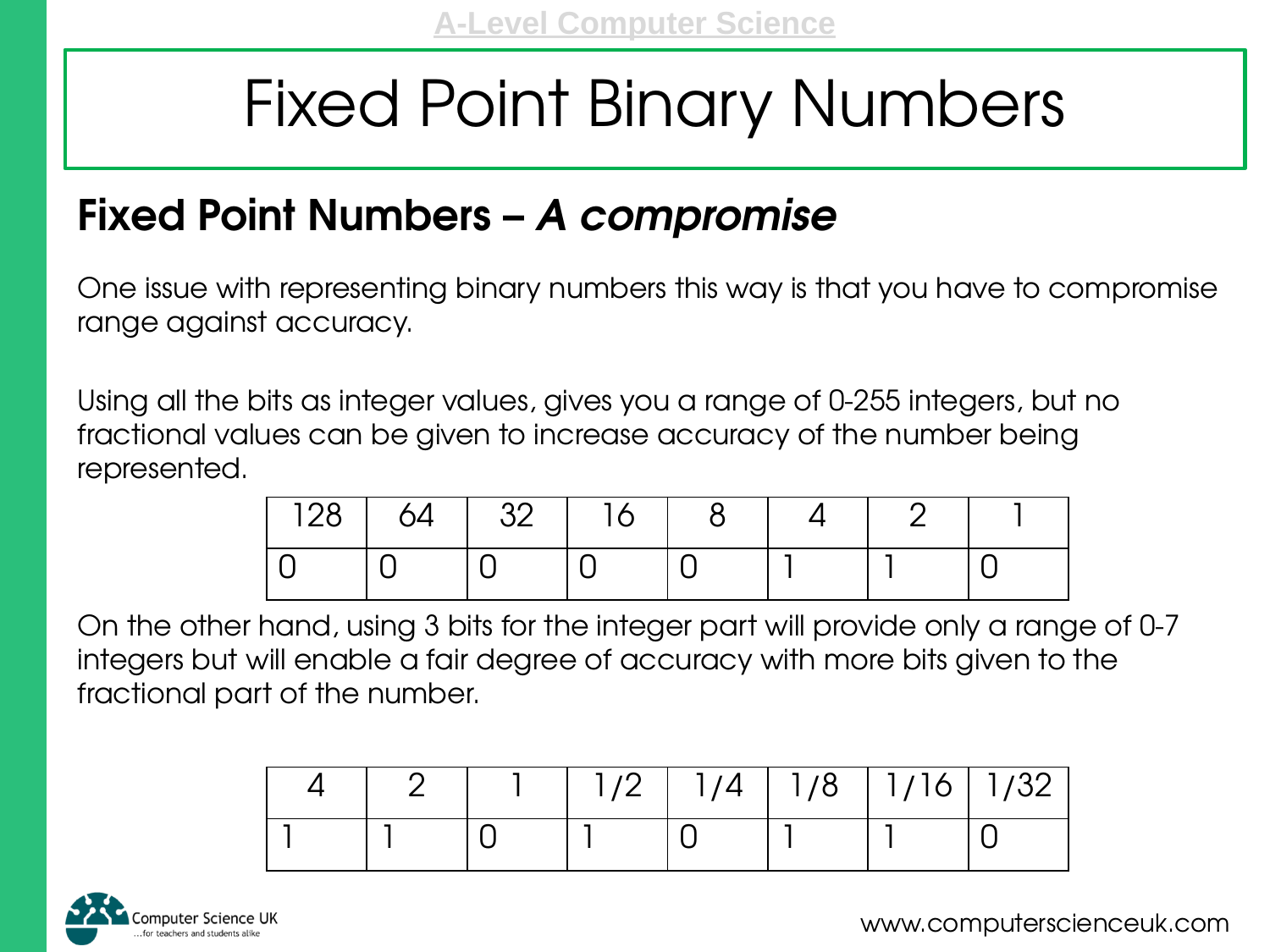

# Fixed Point Binary Numbers
Fixed Point Numbers – A compromise

One issue with representing binary numbers this way is that you have to compromise range against accuracy.

Using all the bits as integer values, gives you a range of 0-255 integers, but no fractional values can be given to increase accuracy of the number being represented.

On the other hand, using 3 bits for the integer part will provide only a range of 0-7 integers but will enable a fair degree of accuracy with more bits given to the fractional part of the number.
| 128 | 64 | 32 | 16 | 8 | 4 | 2 | 1 |
| --- | --- | --- | --- | --- | --- | --- | --- |
| 0 | 0 | 0 | 0 | 0 | 1 | 1 | 0 |
| 4 | 2 | 1 | 1/2 | 1/4 | 1/8 | 1/16 | 1/32 |
| --- | --- | --- | --- | --- | --- | --- | --- |
| 1 | 1 | 0 | 1 | 0 | 1 | 1 | 0 |